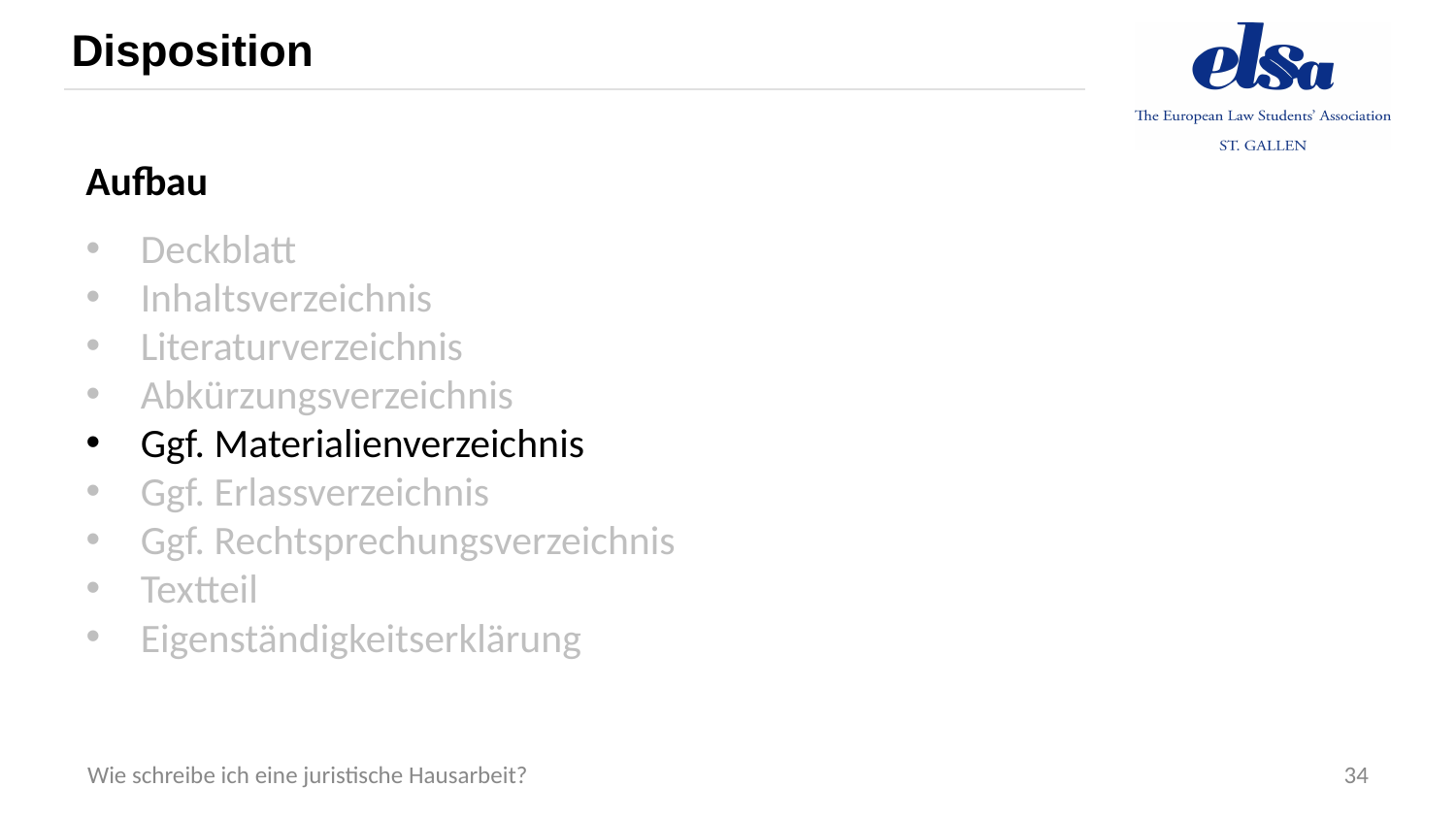

# Disposition
Aufbau
Deckblatt
Inhaltsverzeichnis
Literaturverzeichnis
Abkürzungsverzeichnis
Ggf. Materialienverzeichnis
Ggf. Erlassverzeichnis
Ggf. Rechtsprechungsverzeichnis
Textteil
Eigenständigkeitserklärung
34